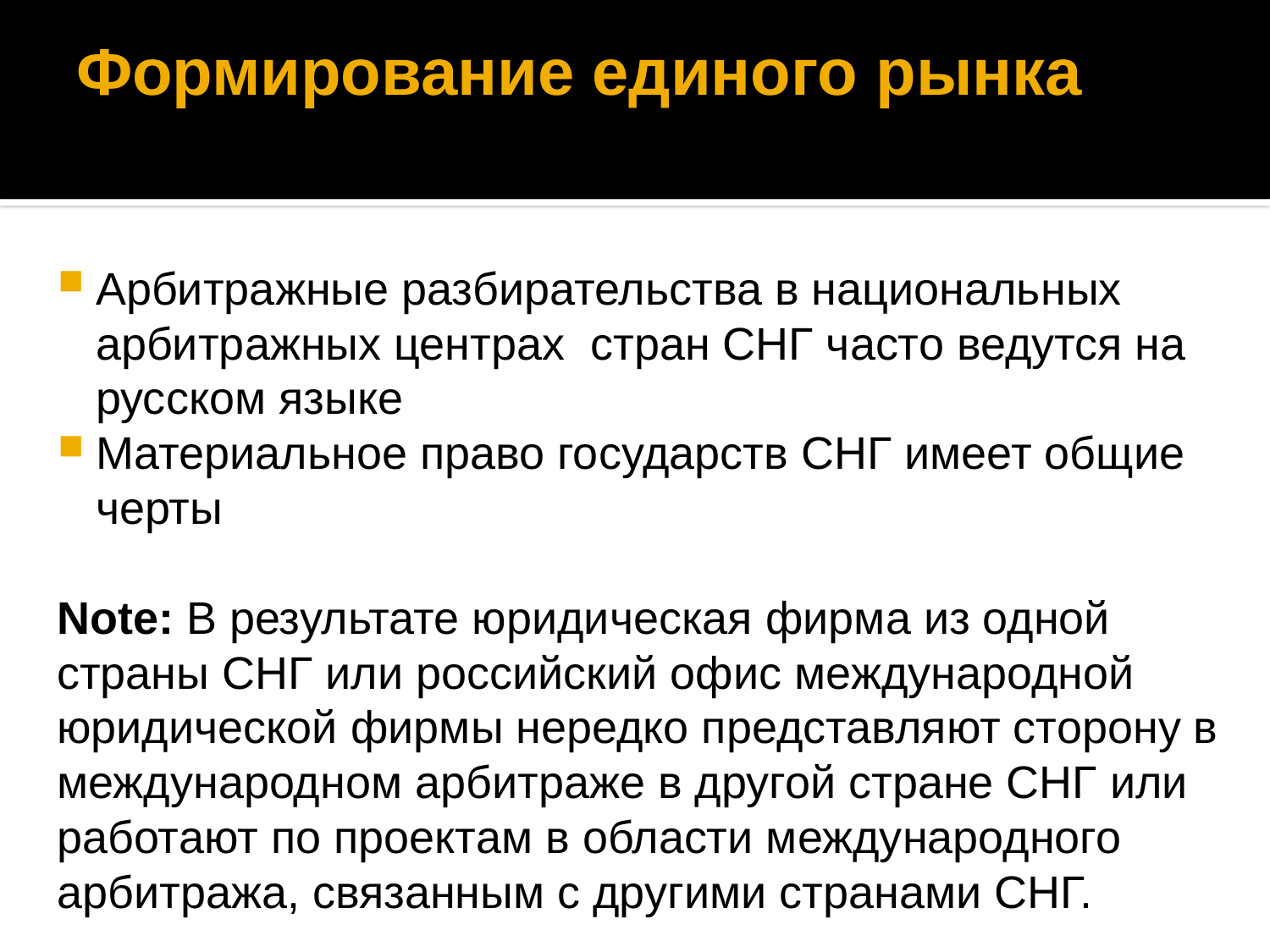

# Формирование единого рынка
Арбитражные разбирательства в национальных арбитражных центрах  стран СНГ часто ведутся на русском языке
Материальное право государств СНГ имеет общие черты

Note: В результате юридическая фирма из одной страны СНГ или российский офис международной юридической фирмы нередко представляют сторону в международном арбитраже в другой стране СНГ или работают по проектам в области международного арбитража, связанным с другими странами СНГ.